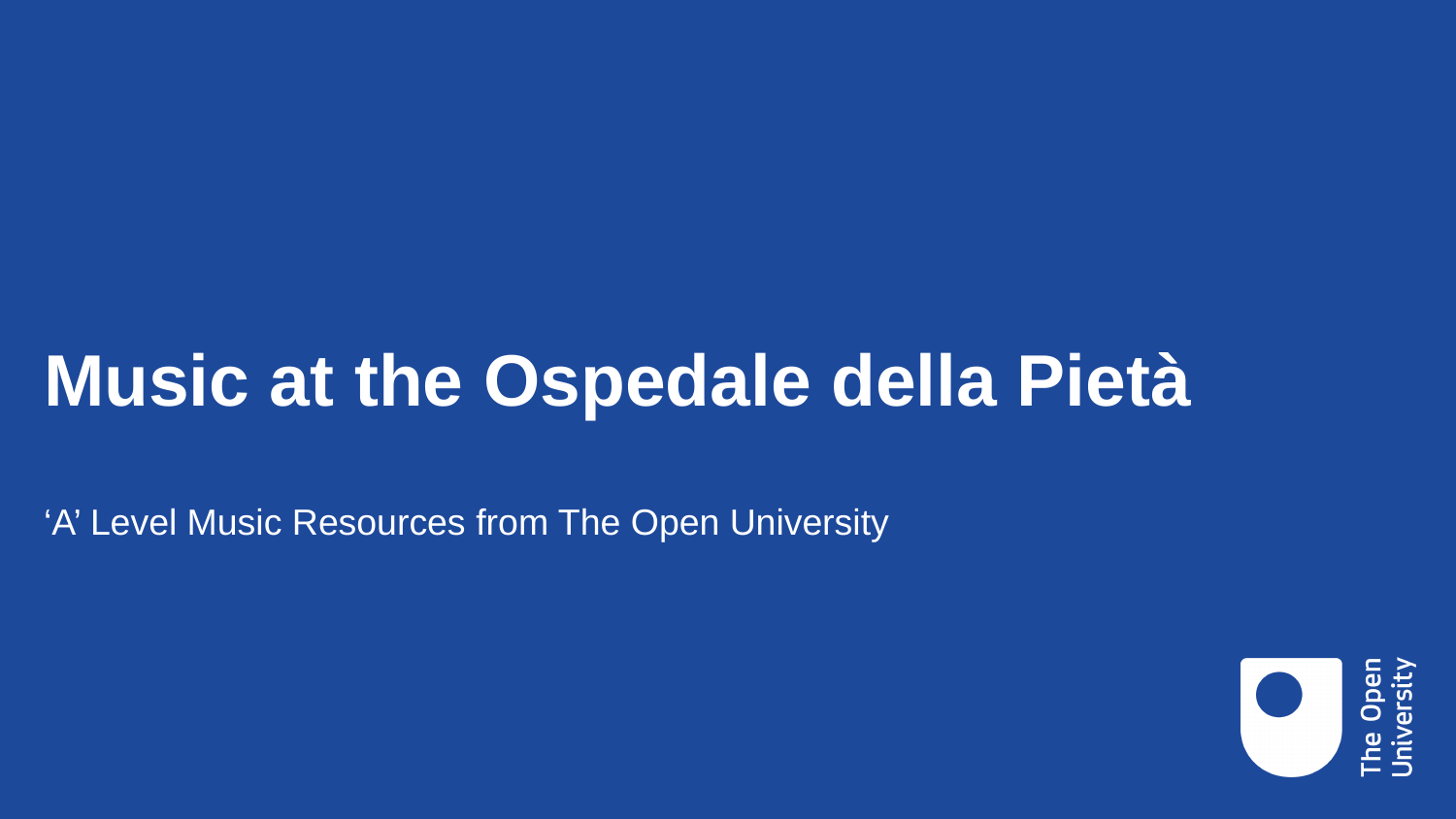

# Music at the Ospedale della Pietà
‘A’ Level Music Resources from The Open University